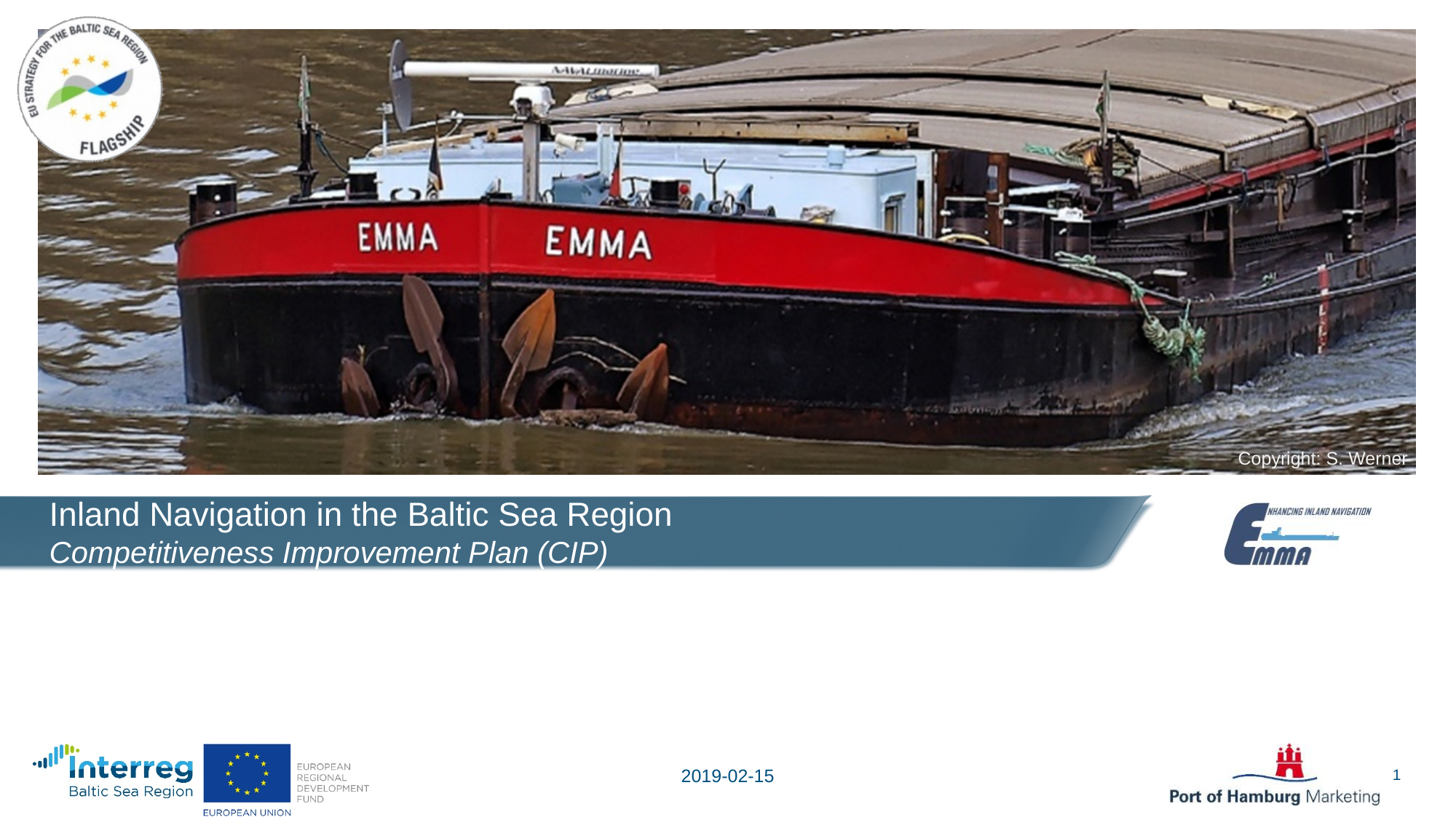

# Inland Navigation in the Baltic Sea Region Competitiveness Improvement Plan (CIP)

2019-02-15